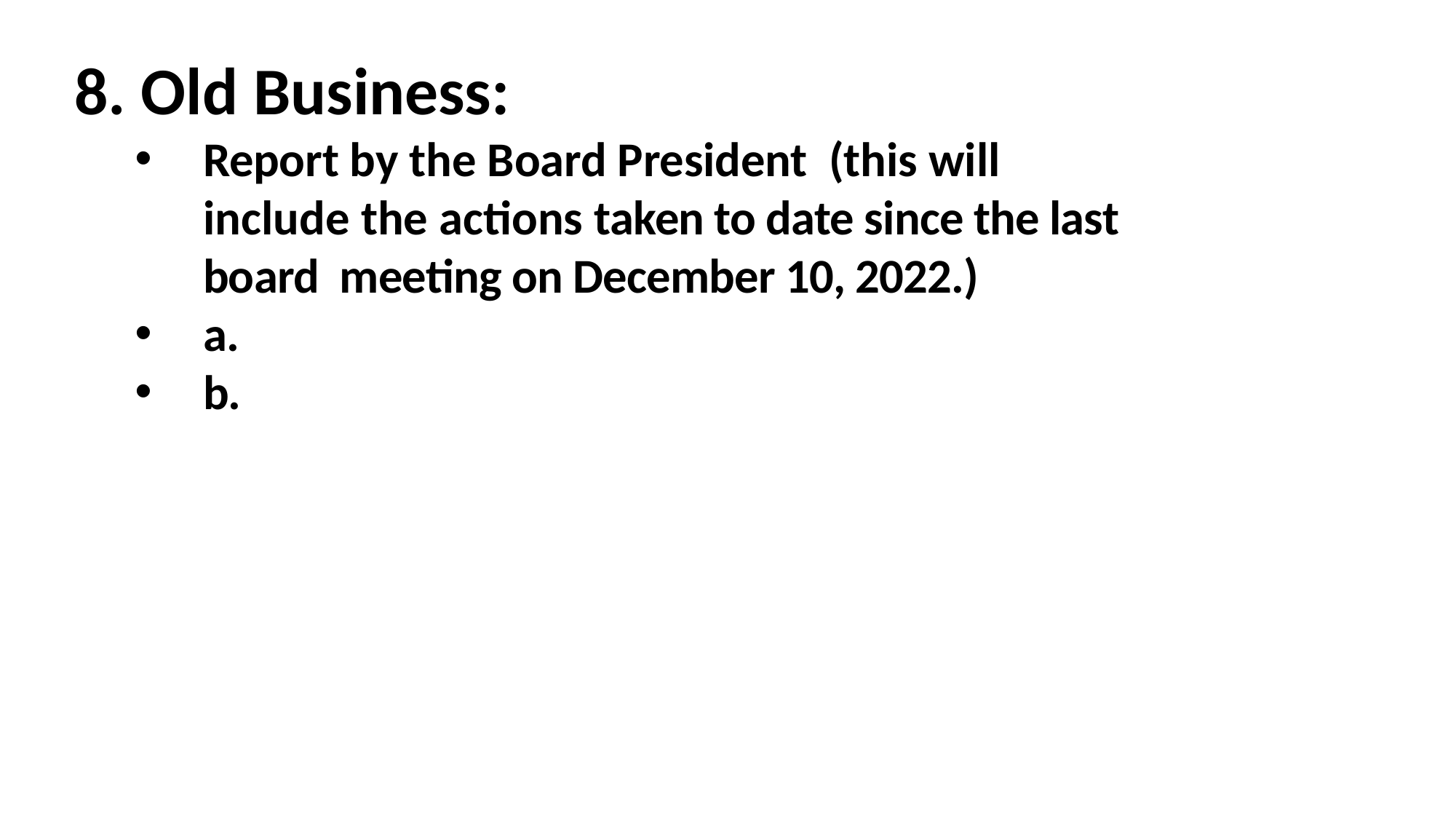

Old Business:
Report by the Board President  (this will include the actions taken to date since the last board  meeting on December 10, 2022.)
a.
b.